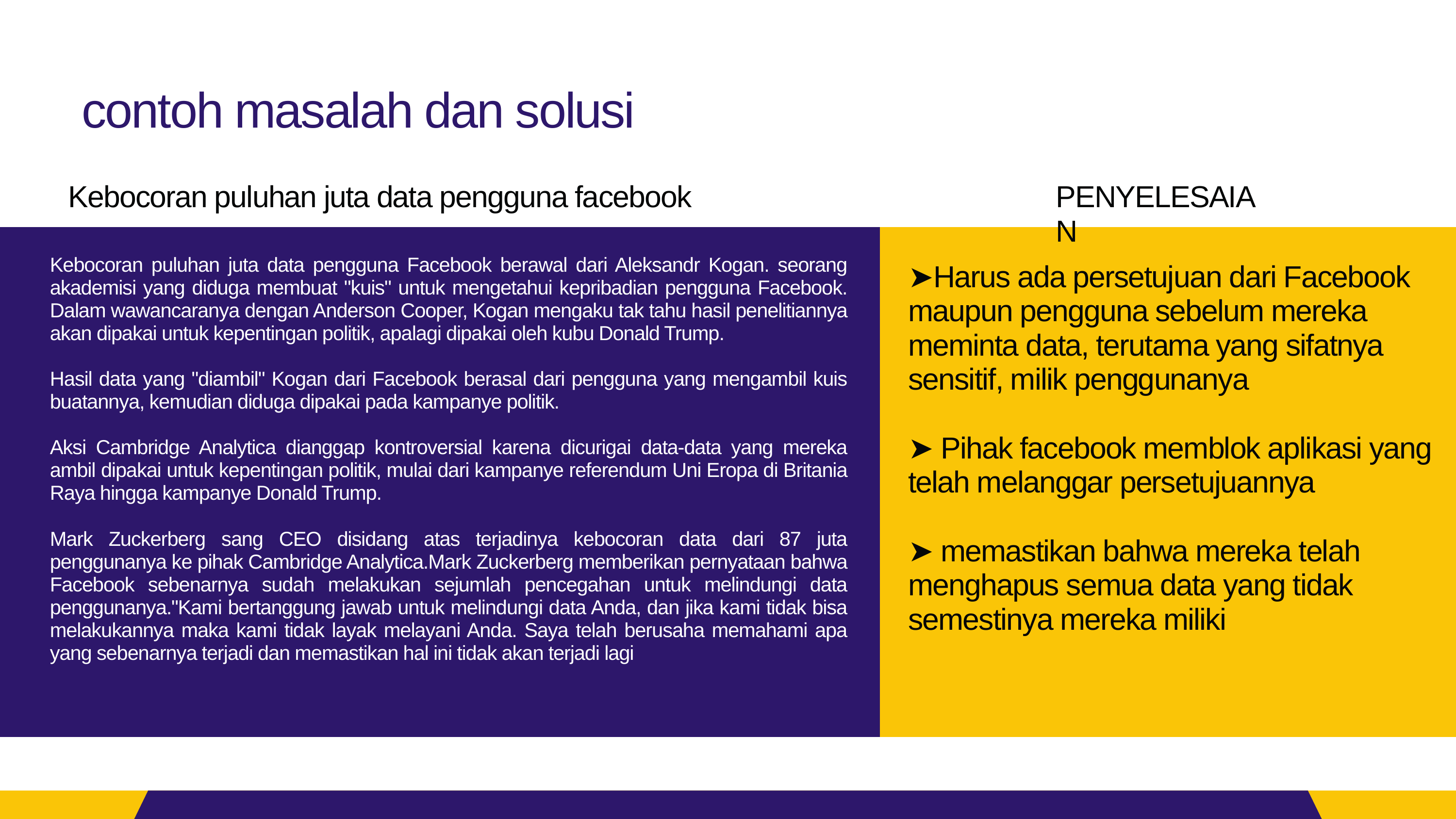

contoh masalah dan solusi
Kebocoran puluhan juta data pengguna facebook
PENYELESAIAN

Kebocoran puluhan juta data pengguna Facebook berawal dari Aleksandr Kogan. seorang akademisi yang diduga membuat "kuis" untuk mengetahui kepribadian pengguna Facebook. Dalam wawancaranya dengan Anderson Cooper, Kogan mengaku tak tahu hasil penelitiannya akan dipakai untuk kepentingan politik, apalagi dipakai oleh kubu Donald Trump.

Hasil data yang "diambil" Kogan dari Facebook berasal dari pengguna yang mengambil kuis buatannya, kemudian diduga dipakai pada kampanye politik.

Aksi Cambridge Analytica dianggap kontroversial karena dicurigai data-data yang mereka ambil dipakai untuk kepentingan politik, mulai dari kampanye referendum Uni Eropa di Britania Raya hingga kampanye Donald Trump.

Mark Zuckerberg sang CEO disidang atas terjadinya kebocoran data dari 87 juta penggunanya ke pihak Cambridge Analytica.Mark Zuckerberg memberikan pernyataan bahwa Facebook sebenarnya sudah melakukan sejumlah pencegahan untuk melindungi data penggunanya."Kami bertanggung jawab untuk melindungi data Anda, dan jika kami tidak bisa melakukannya maka kami tidak layak melayani Anda. Saya telah berusaha memahami apa yang sebenarnya terjadi dan memastikan hal ini tidak akan terjadi lagi
➤Harus ada persetujuan dari Facebook maupun pengguna sebelum mereka meminta data, terutama yang sifatnya sensitif, milik penggunanya

➤ Pihak facebook memblok aplikasi yang telah melanggar persetujuannya

➤ memastikan bahwa mereka telah menghapus semua data yang tidak semestinya mereka miliki
CONTOH 2